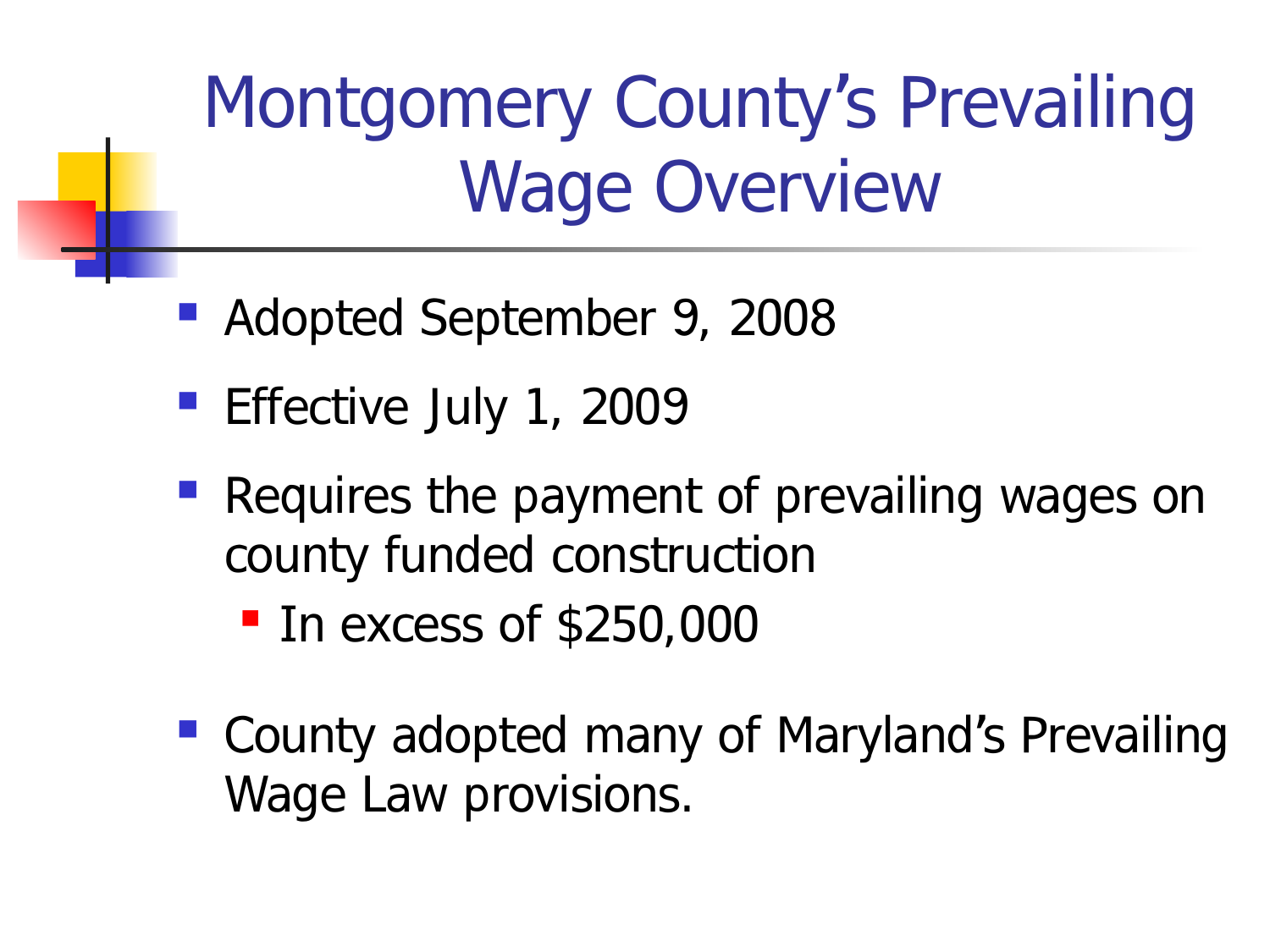

# Montgomery County’s Prevailing Wage Overview
Adopted September 9, 2008

Effective July 1, 2009

Requires the payment of prevailing wages on county funded construction
In excess of $250,000

County adopted many of Maryland’s Prevailing Wage Law provisions.